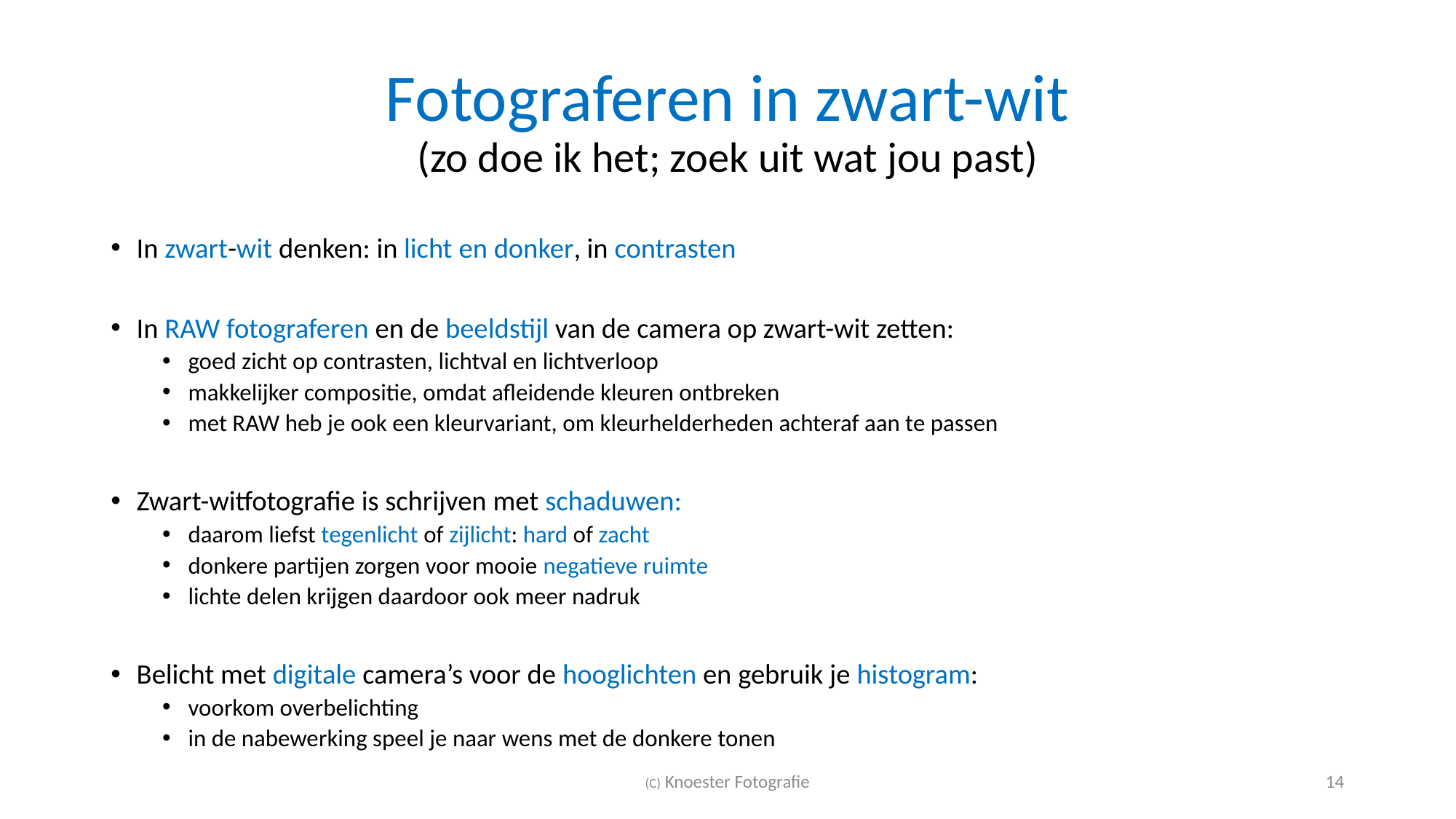

# Fotograferen in zwart-wit (zo doe ik het; zoek uit wat jou past)
In zwart-wit denken: in licht en donker, in contrasten

In RAW fotograferen en de beeldstijl van de camera op zwart-wit zetten:
goed zicht op contrasten, lichtval en lichtverloop
makkelijker compositie, omdat afleidende kleuren ontbreken
met RAW heb je ook een kleurvariant, om kleurhelderheden achteraf aan te passen

Zwart-witfotografie is schrijven met schaduwen:
daarom liefst tegenlicht of zijlicht: hard of zacht
donkere partijen zorgen voor mooie negatieve ruimte
lichte delen krijgen daardoor ook meer nadruk

Belicht met digitale camera’s voor de hooglichten en gebruik je histogram:
voorkom overbelichting
in de nabewerking speel je naar wens met de donkere tonen

(C) Knoester Fotografie
14